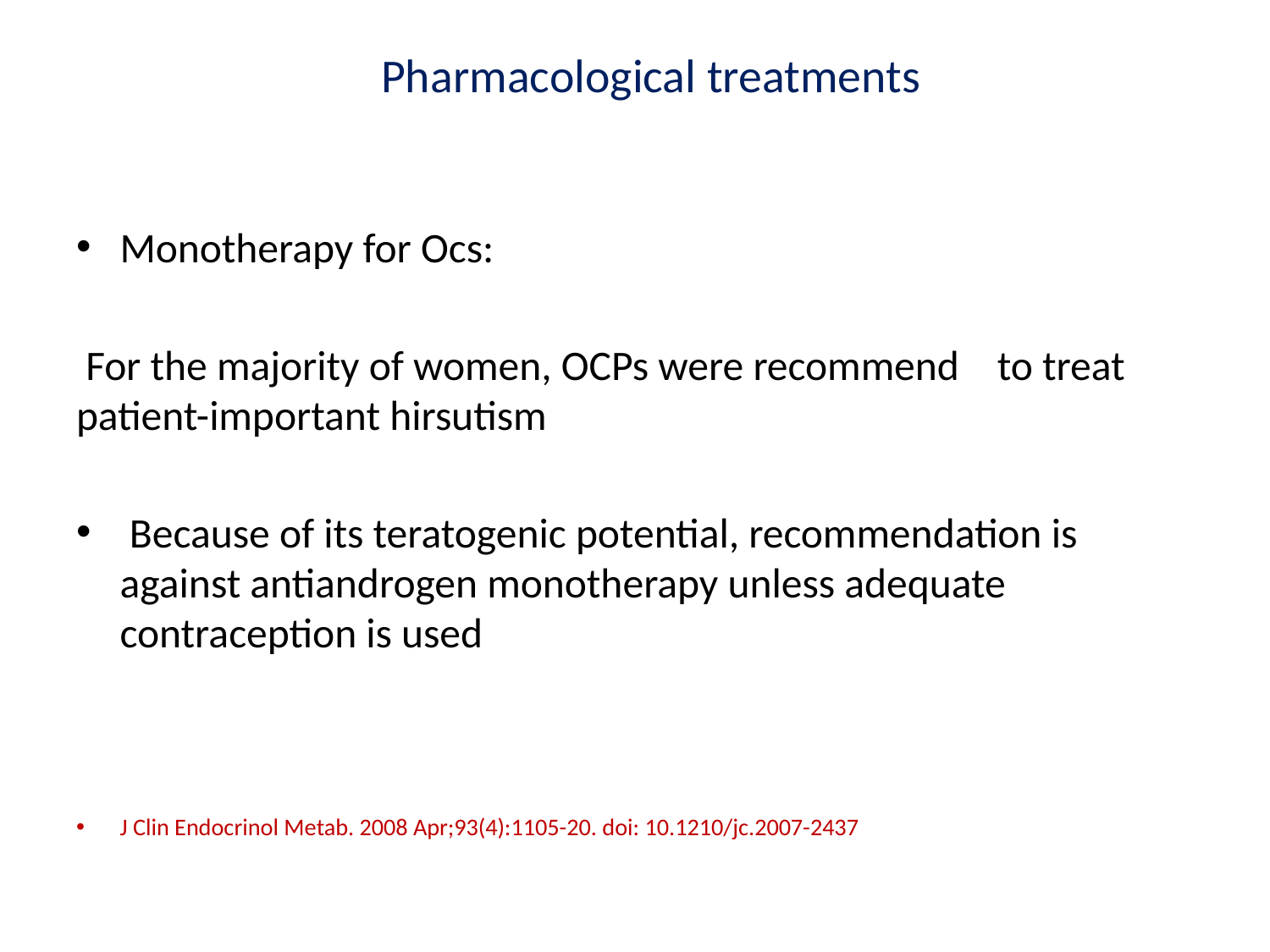

# Pharmacological treatments

Monotherapy for Ocs:

 For the majority of women, OCPs were recommend    to treat patient-important hirsutism

 Because of its teratogenic potential, recommendation is  against antiandrogen monotherapy unless adequate contraception is used

J Clin Endocrinol Metab. 2008 Apr;93(4):1105-20. doi: 10.1210/jc.2007-2437